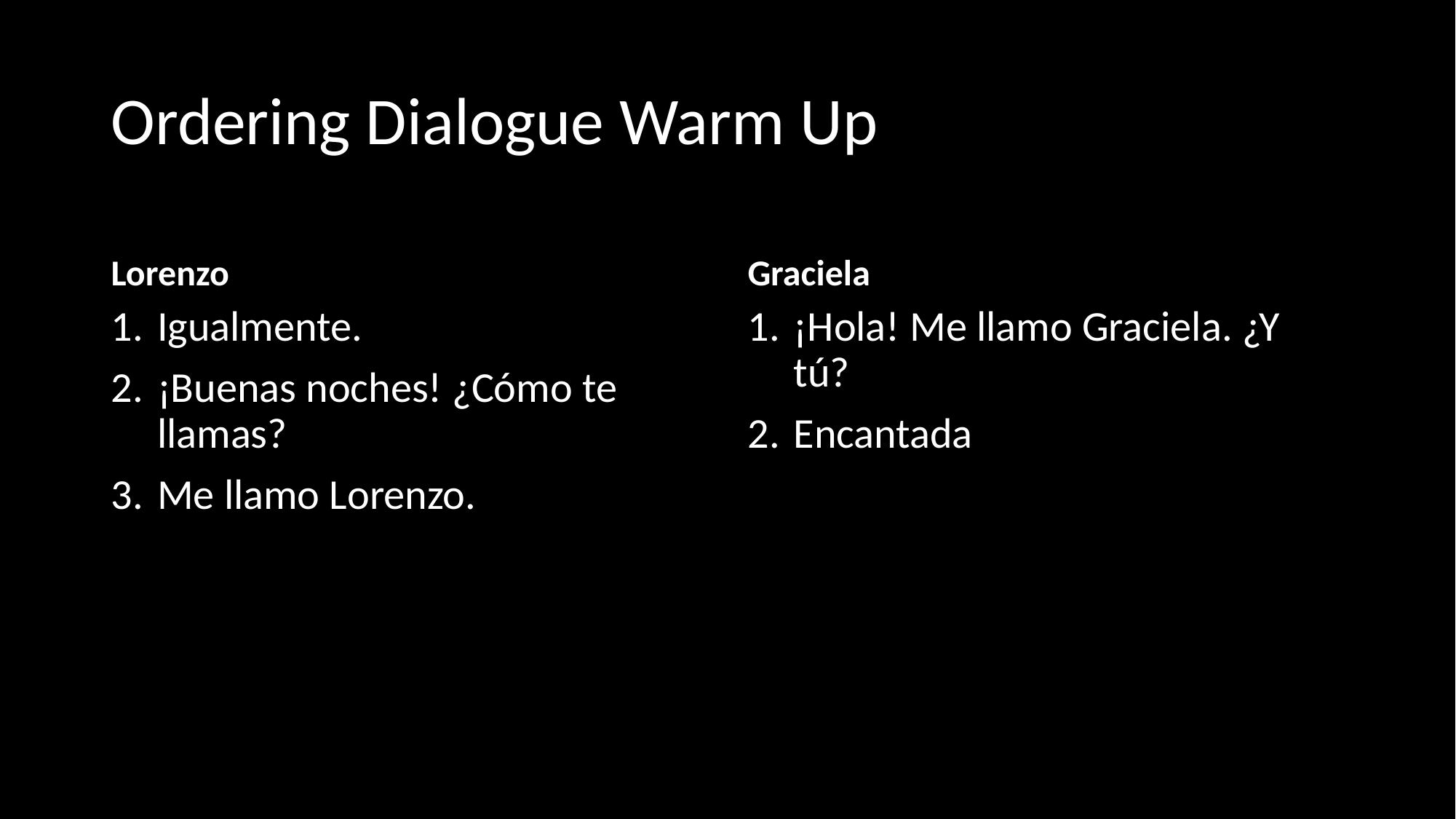

# Ordering Dialogue Warm Up
Lorenzo
Graciela
Igualmente.
¡Buenas noches! ¿Cómo te llamas?
Me llamo Lorenzo.
¡Hola! Me llamo Graciela. ¿Y tú?
Encantada